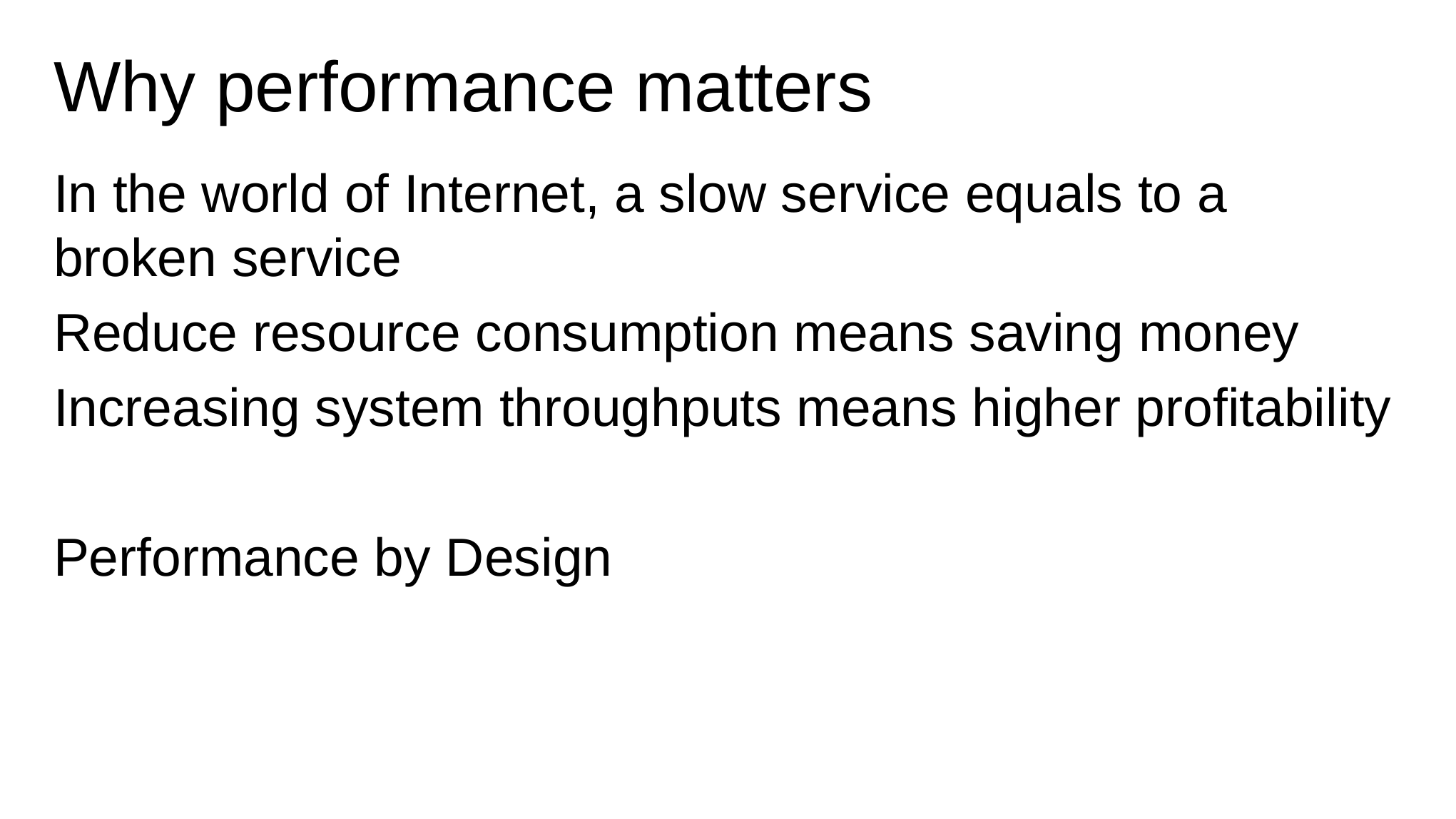

# Why performance matters
In the world of Internet, a slow service equals to a
broken service
Reduce resource consumption means saving money
Increasing system throughputs means higher profitability

Performance by Design